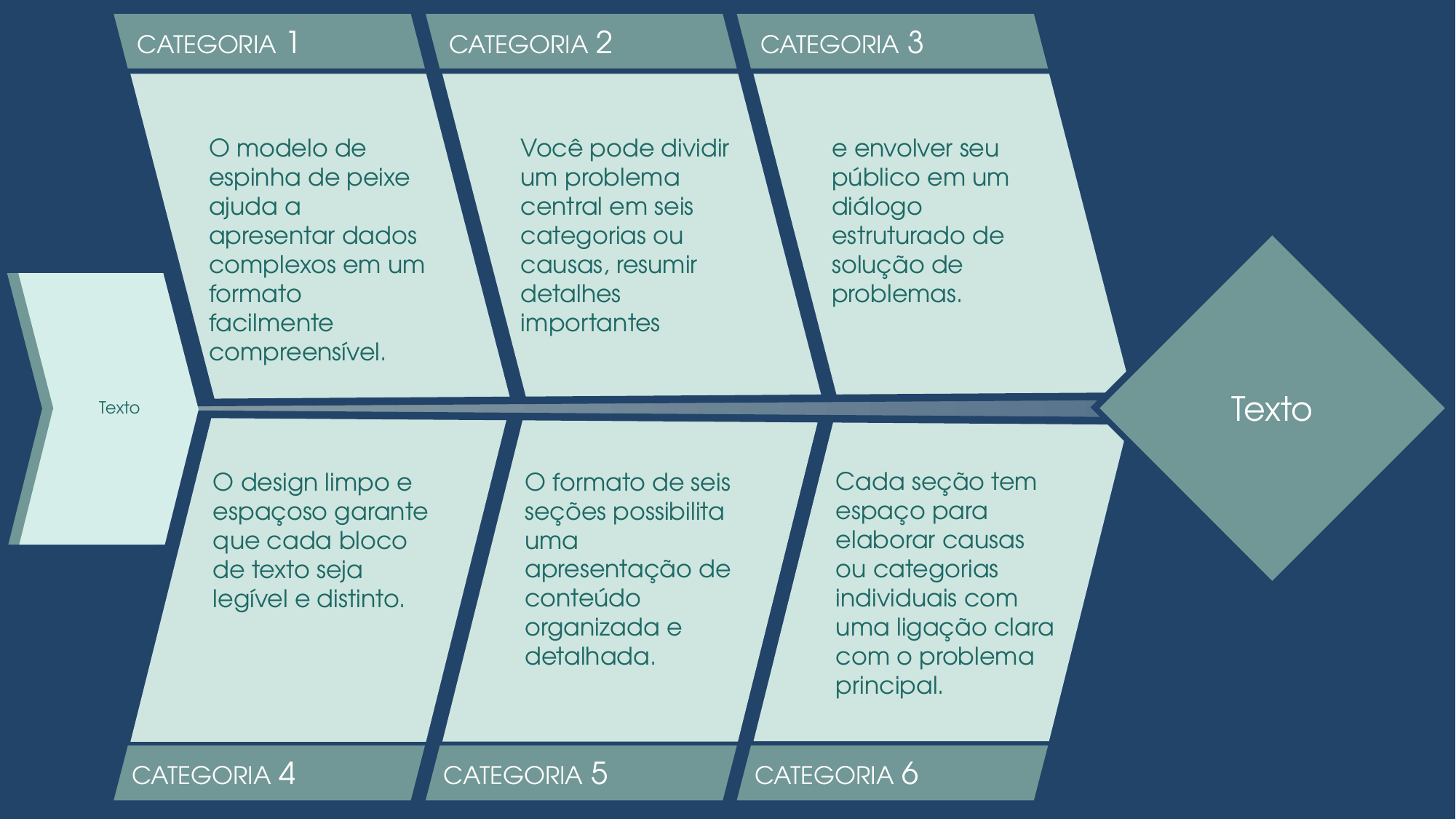

CATEGORIA 1
CATEGORIA 2
CATEGORIA 3
O modelo de espinha de peixe ajuda a apresentar dados complexos em um formato facilmente compreensível.
Você pode dividir um problema central em seis categorias ou causas, resumir detalhes importantes
e envolver seu público em um diálogo estruturado de solução de problemas.

Texto

Texto
Cada seção tem espaço para elaborar causas ou categorias individuais com uma ligação clara com o problema principal.
O formato de seis seções possibilita uma apresentação de conteúdo organizada e detalhada.
O design limpo e espaçoso garante que cada bloco de texto seja legível e distinto.

CATEGORIA 4
CATEGORIA 5
CATEGORIA 6